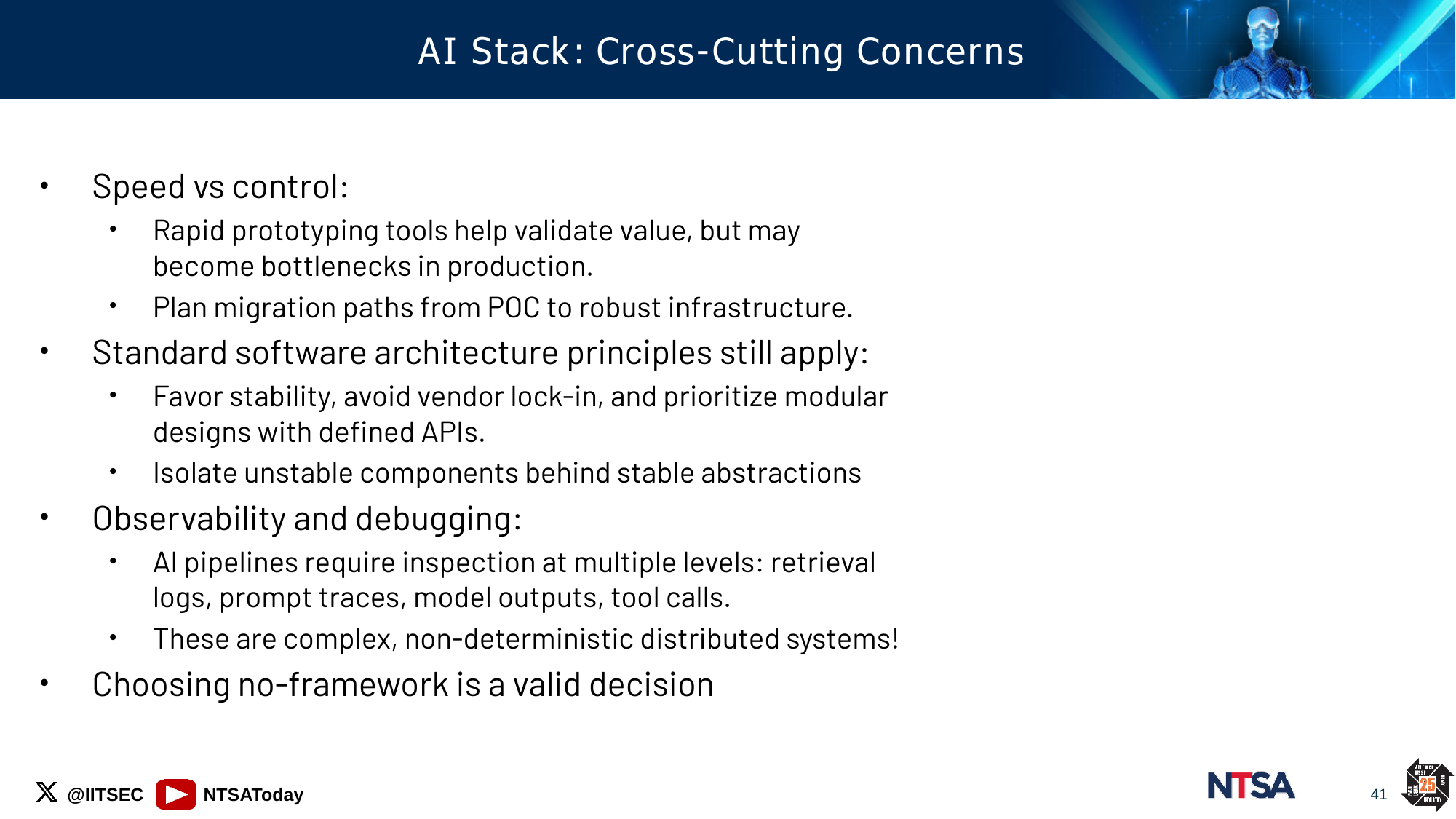

# AI Stack: Cross-Cutting Concerns
Speed vs control:
Rapid prototyping tools help validate value, but may become bottlenecks in production.
Plan migration paths from POC to robust infrastructure.
Standard software architecture principles still apply:
Favor stability, avoid vendor lock-in, and prioritize modular designs with defined APIs.
Isolate unstable components behind stable abstractions
Observability and debugging:
AI pipelines require inspection at multiple levels: retrieval logs, prompt traces, model outputs, tool calls.
These are complex, non-deterministic distributed systems!
Choosing no-framework is a valid decision

41